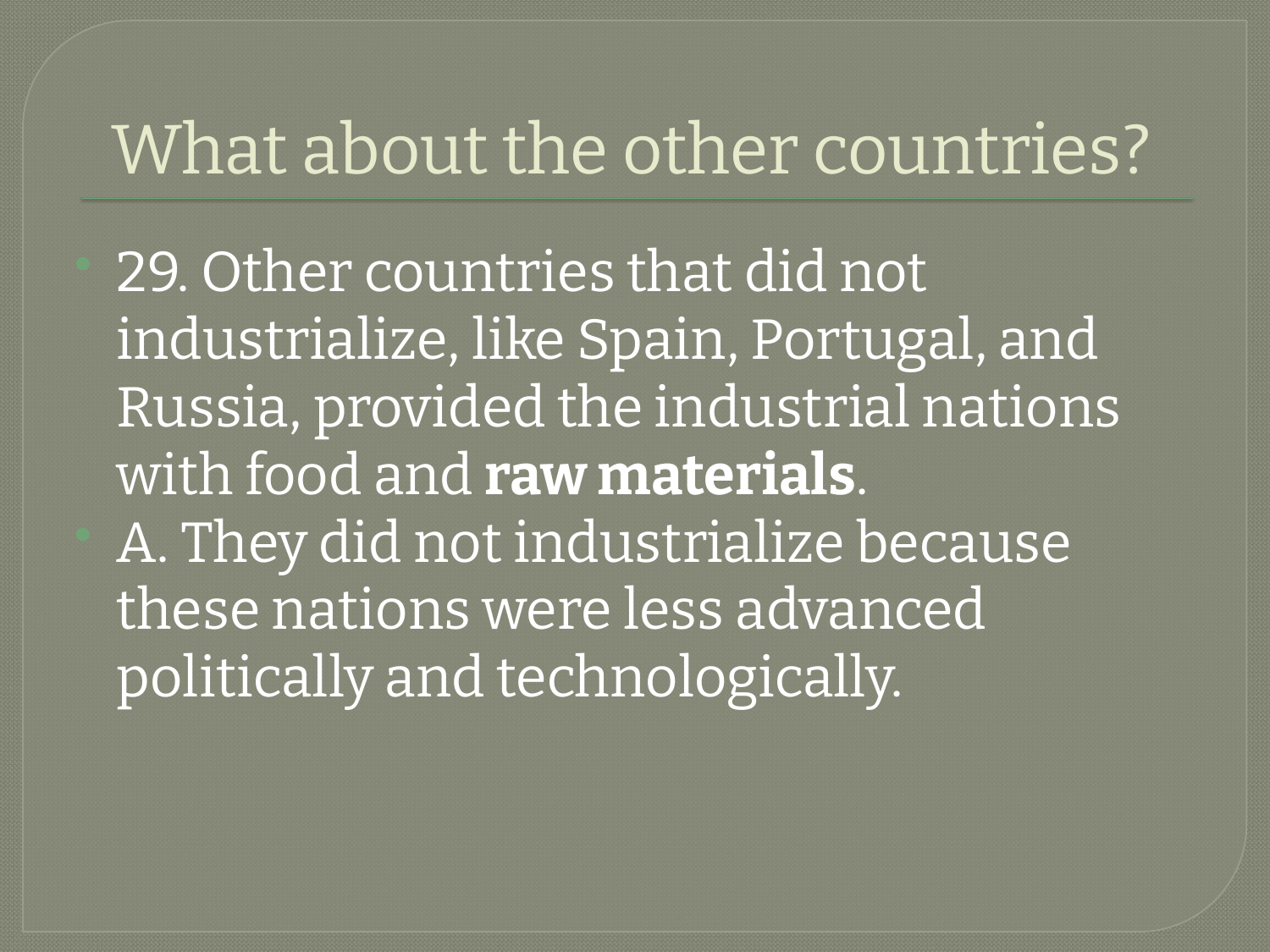

# What about the other countries?
29. Other countries that did not industrialize, like Spain, Portugal, and Russia, provided the industrial nations with food and raw materials.
A. They did not industrialize because these nations were less advanced politically and technologically.